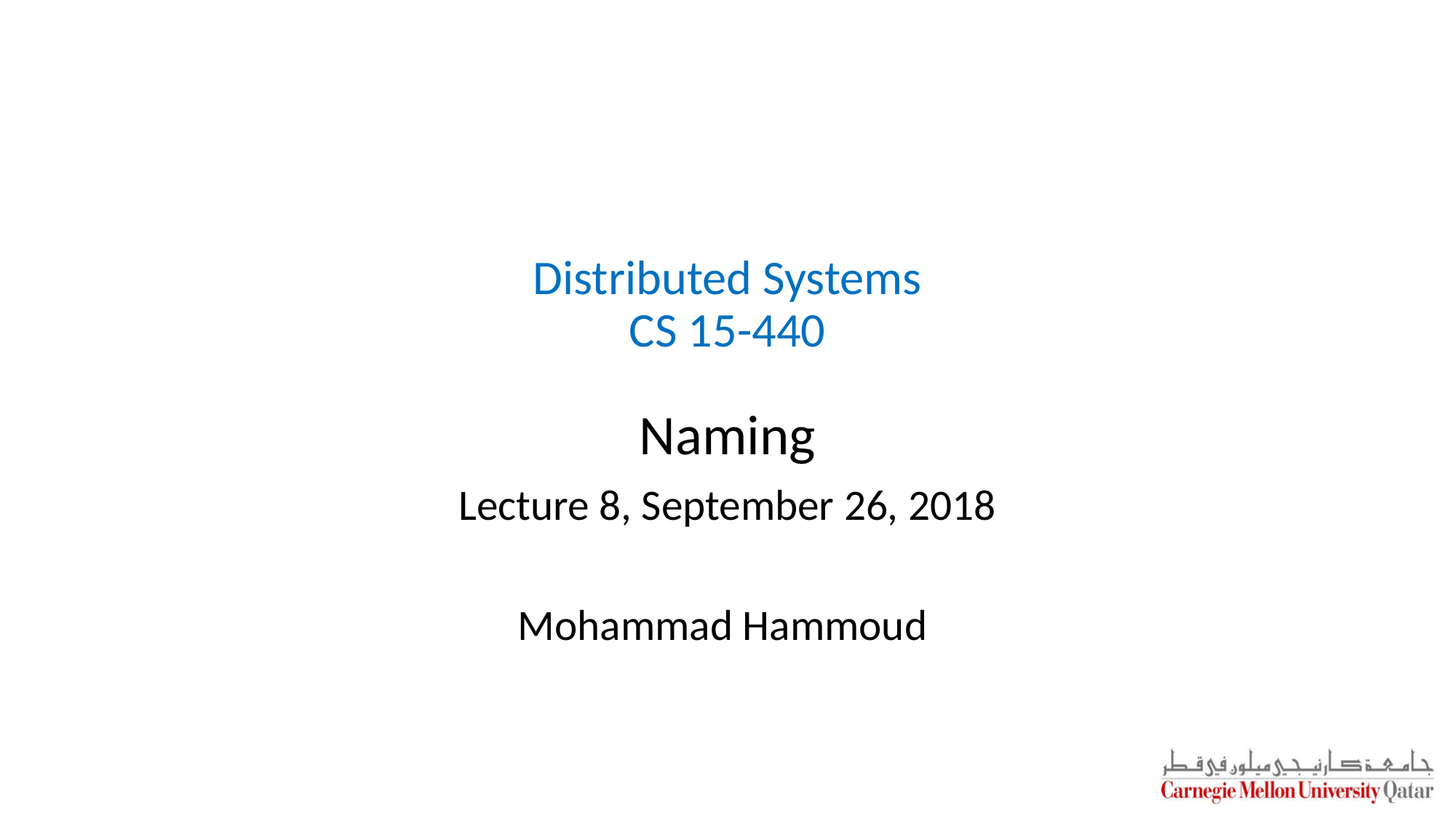

# Distributed Systems CS 15-440
Naming
Lecture 8, September 26, 2018

Mohammad Hammoud